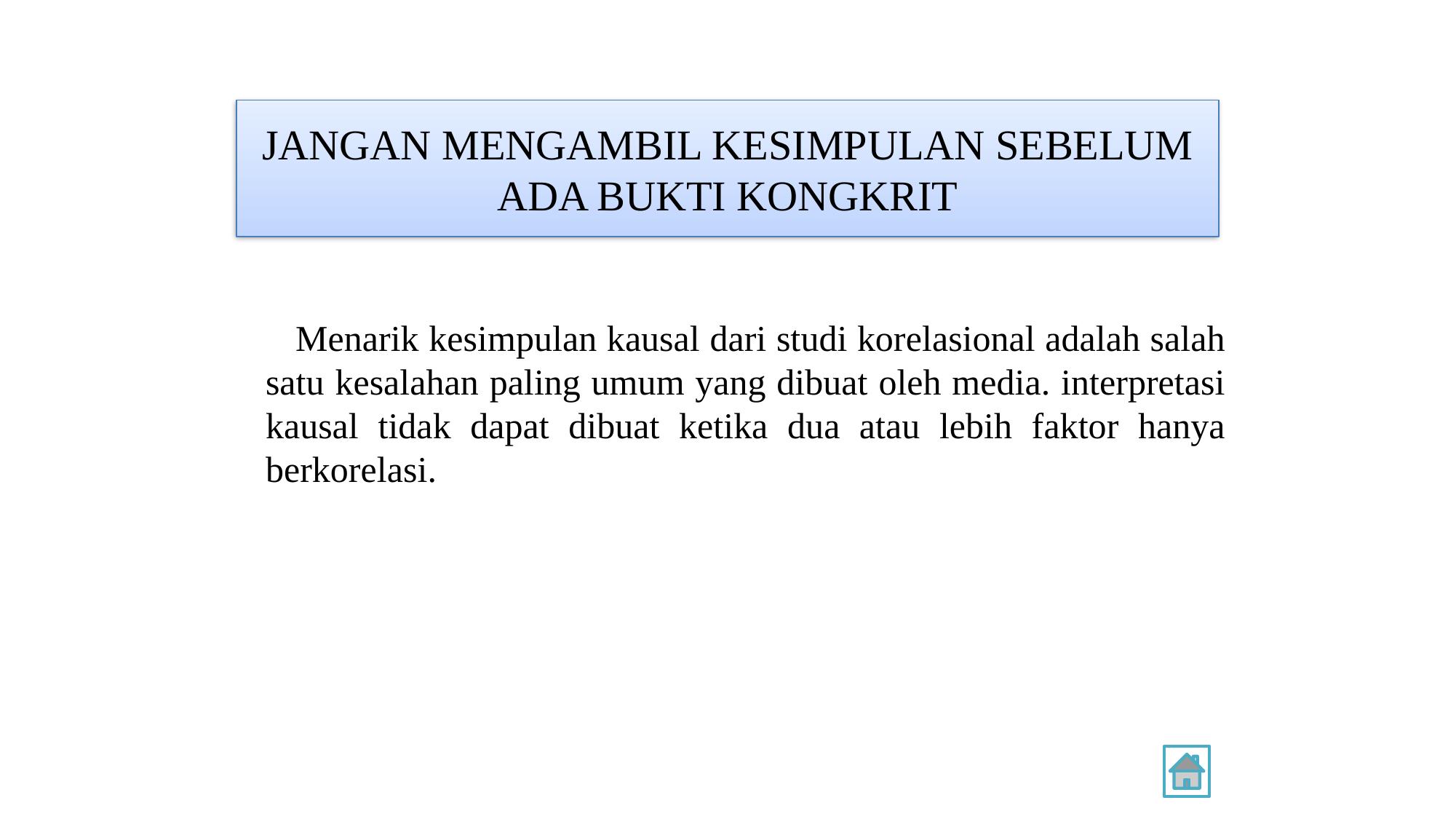

# JANGAN MENGAMBIL KESIMPULAN SEBELUM ADA BUKTI KONGKRIT
   Menarik kesimpulan kausal dari studi korelasional adalah salah satu kesalahan paling umum yang dibuat oleh media. interpretasi kausal tidak dapat dibuat ketika dua atau lebih faktor hanya berkorelasi.